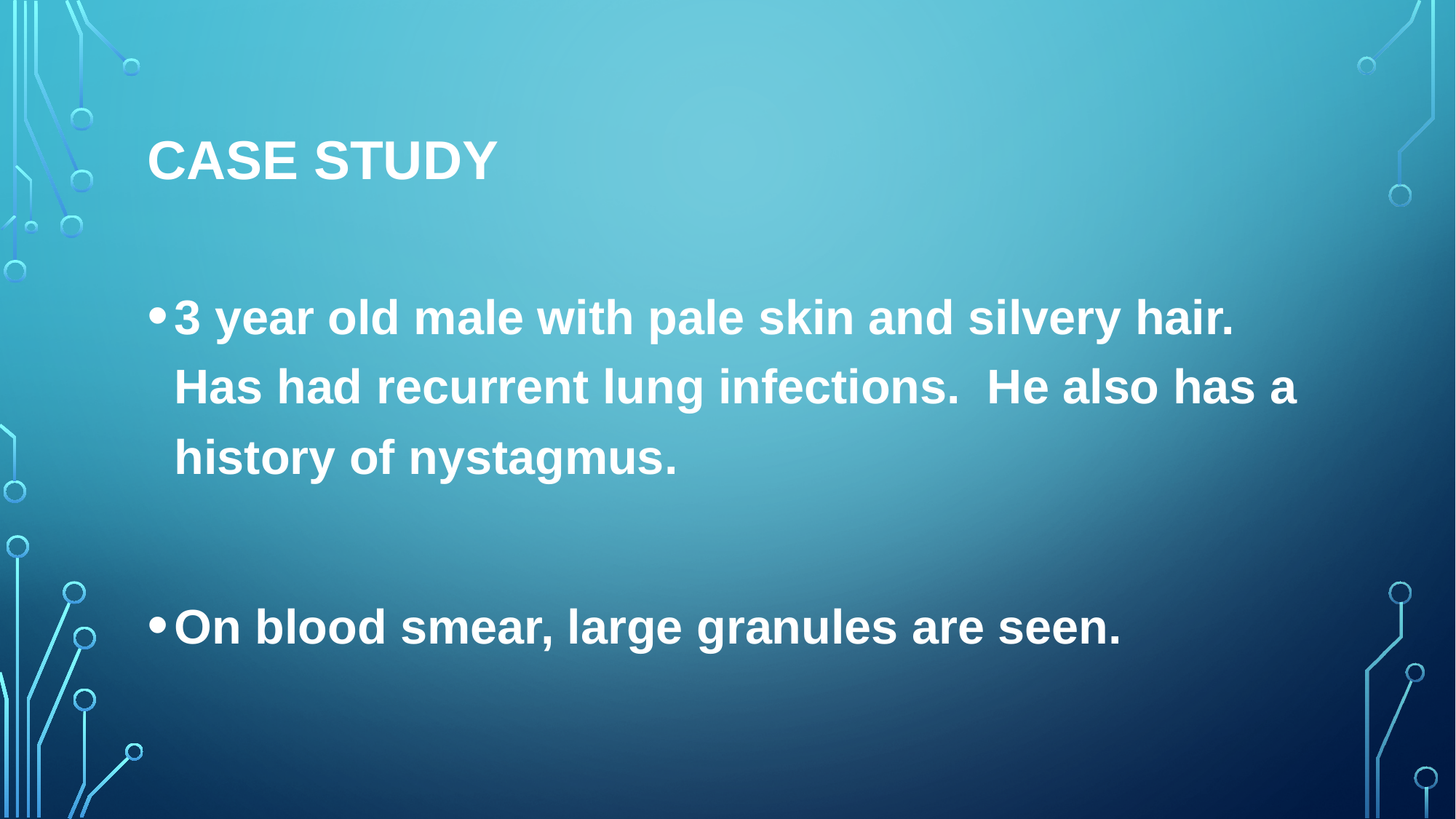

# Case study
3 year old male with pale skin and silvery hair.  Has had recurrent lung infections.  He also has a history of nystagmus.

On blood smear, large granules are seen.